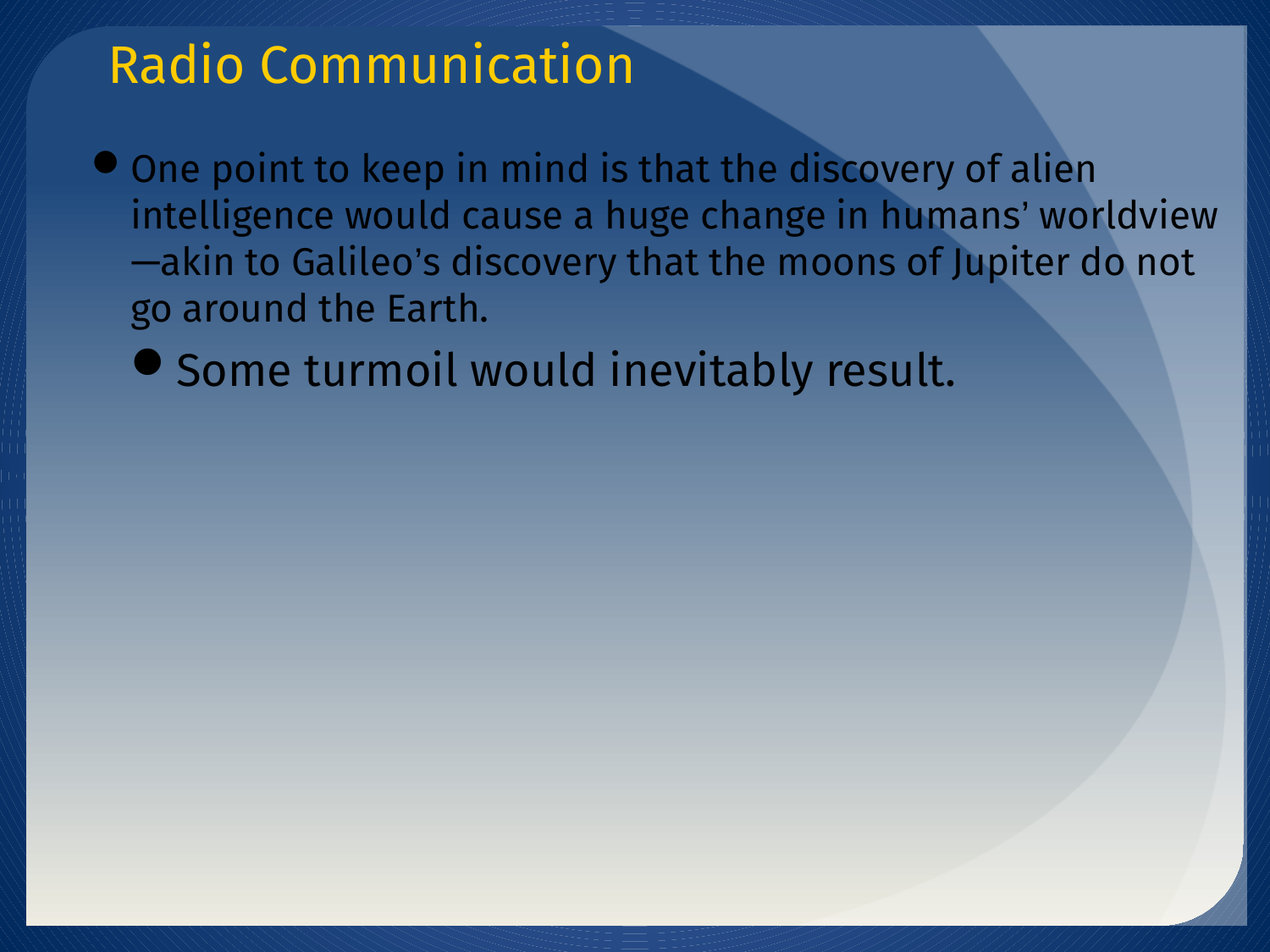

Radio Communication
One point to keep in mind is that the discovery of alien intelligence would cause a huge change in humans’ worldview—akin to Galileo’s discovery that the moons of Jupiter do not go around the Earth.
Some turmoil would inevitably result.